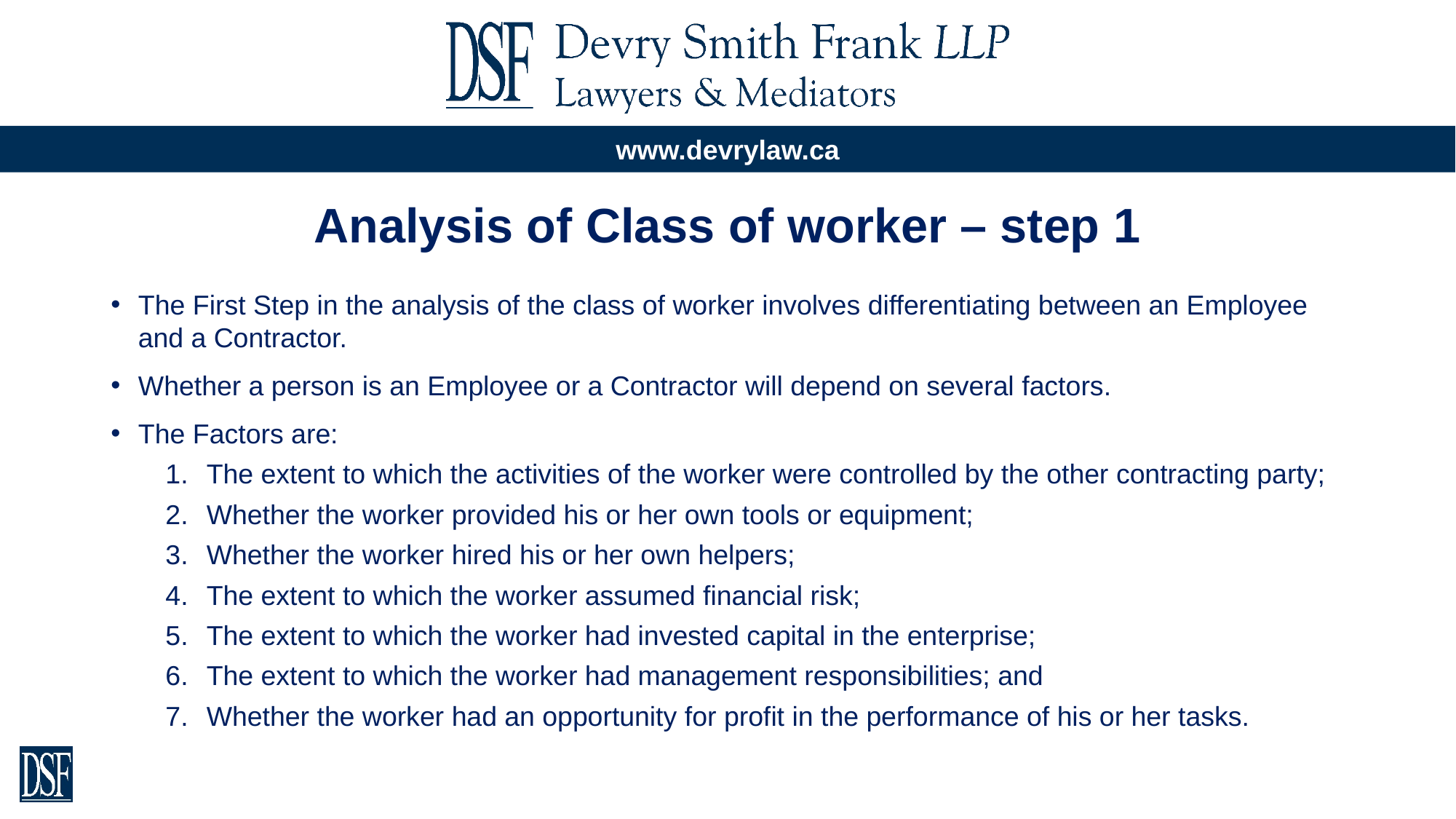

# Analysis of Class of worker – step 1
The First Step in the analysis of the class of worker involves differentiating between an Employee and a Contractor.
Whether a person is an Employee or a Contractor will depend on several factors.
The Factors are:
The extent to which the activities of the worker were controlled by the other contracting party;
Whether the worker provided his or her own tools or equipment;
Whether the worker hired his or her own helpers;
The extent to which the worker assumed financial risk;
The extent to which the worker had invested capital in the enterprise;
The extent to which the worker had management responsibilities; and
Whether the worker had an opportunity for profit in the performance of his or her tasks.